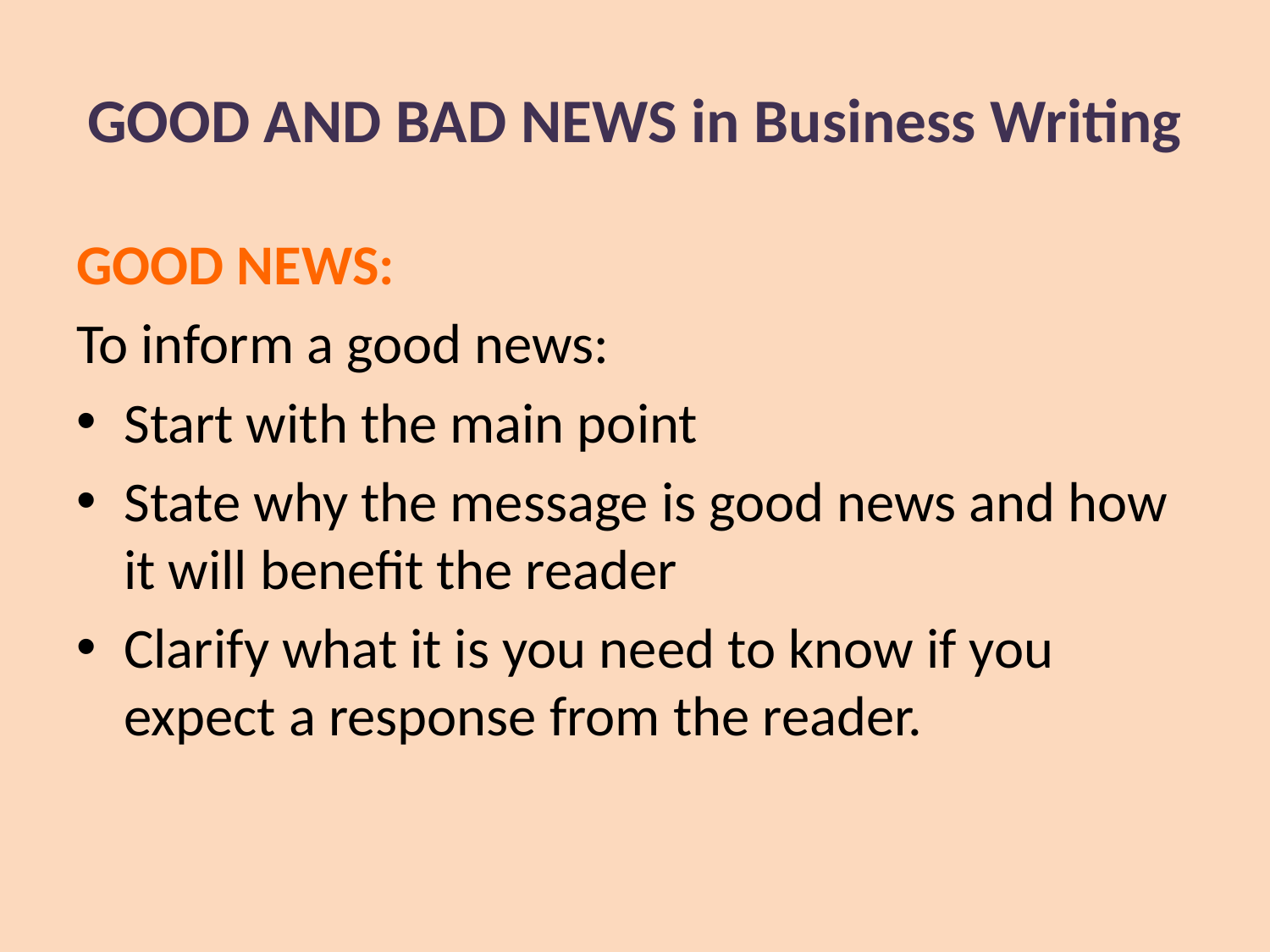

# GOOD AND BAD NEWS in Business Writing
GOOD NEWS:
To inform a good news:
Start with the main point
State why the message is good news and how it will benefit the reader
Clarify what it is you need to know if you expect a response from the reader.